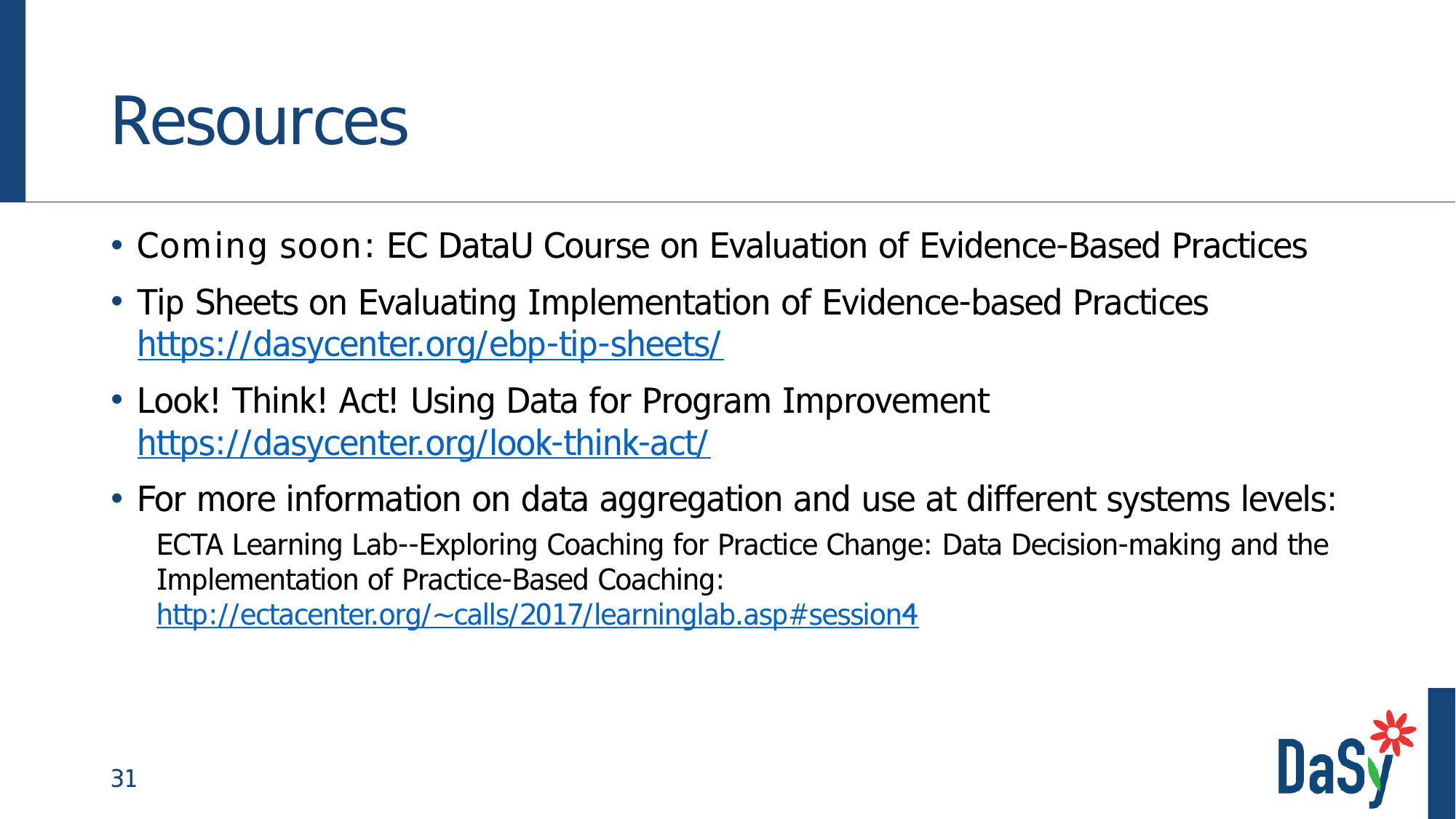

# Resources
Coming soon: EC DataU Course on Evaluation of Evidence-Based Practices
Tip Sheets on Evaluating Implementation of Evidence-based Practices https://dasycenter.org/ebp-tip-sheets/
Look! Think! Act! Using Data for Program Improvement https://dasycenter.org/look-think-act/
For more information on data aggregation and use at different systems levels:
ECTA Learning Lab--Exploring Coaching for Practice Change: Data Decision-making and the Implementation of Practice-Based Coaching: http://ectacenter.org/~calls/2017/learninglab.asp#session4